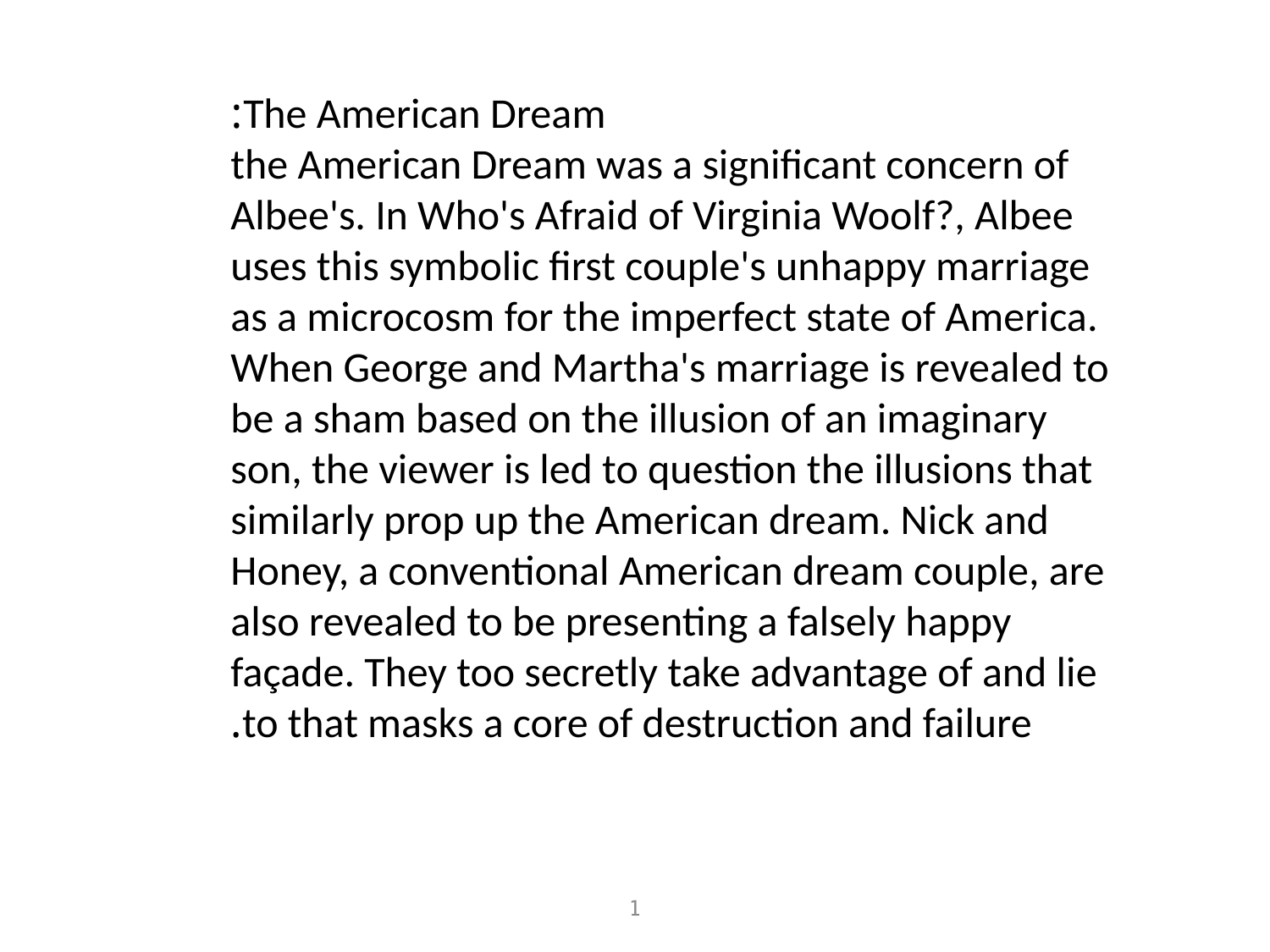

The American Dream:
the American Dream was a significant concern of Albee's. In Who's Afraid of Virginia Woolf?, Albee uses this symbolic first couple's unhappy marriage as a microcosm for the imperfect state of America. When George and Martha's marriage is revealed to be a sham based on the illusion of an imaginary son, the viewer is led to question the illusions that similarly prop up the American dream. Nick and Honey, a conventional American dream couple, are also revealed to be presenting a falsely happy façade. They too secretly take advantage of and lie to that masks a core of destruction and failure.
1